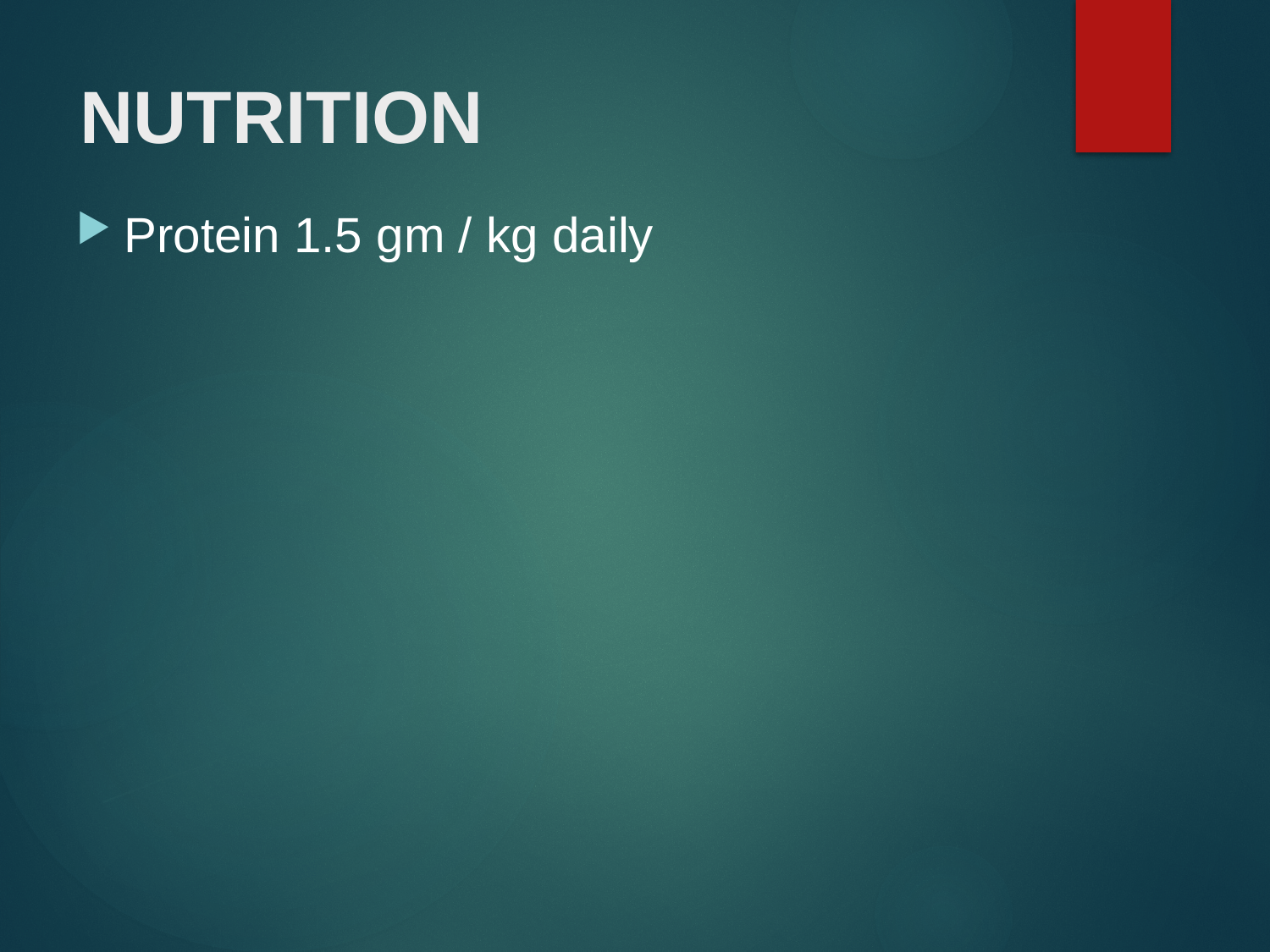

# NUTRITION
Protein 1.5 gm / kg daily